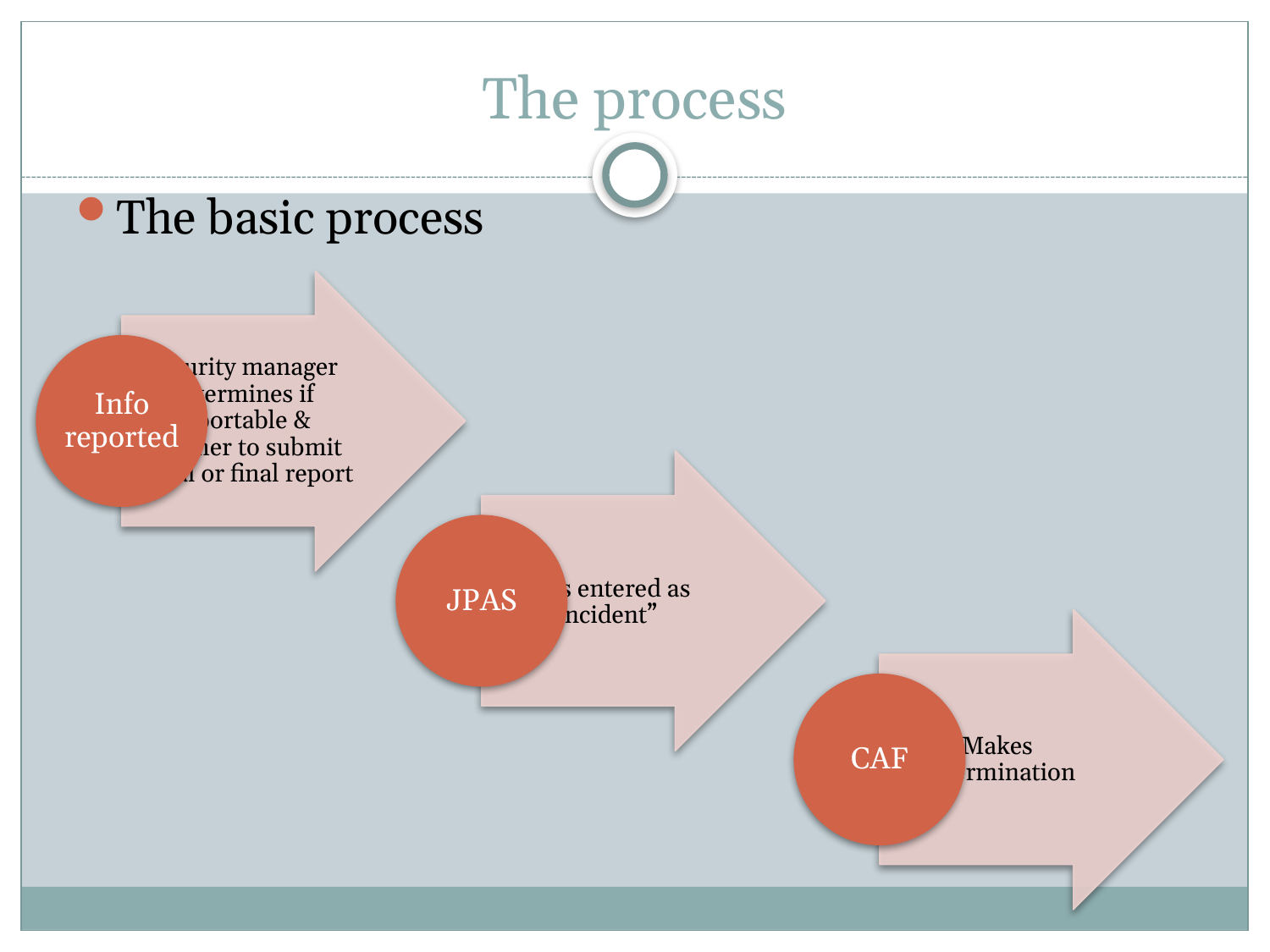

# The process
Security manager determines if reportable & whether to submit initial or final report
Info reported

Facts entered as “incident”

JPAS
Makes  determination
CAF
The basic process